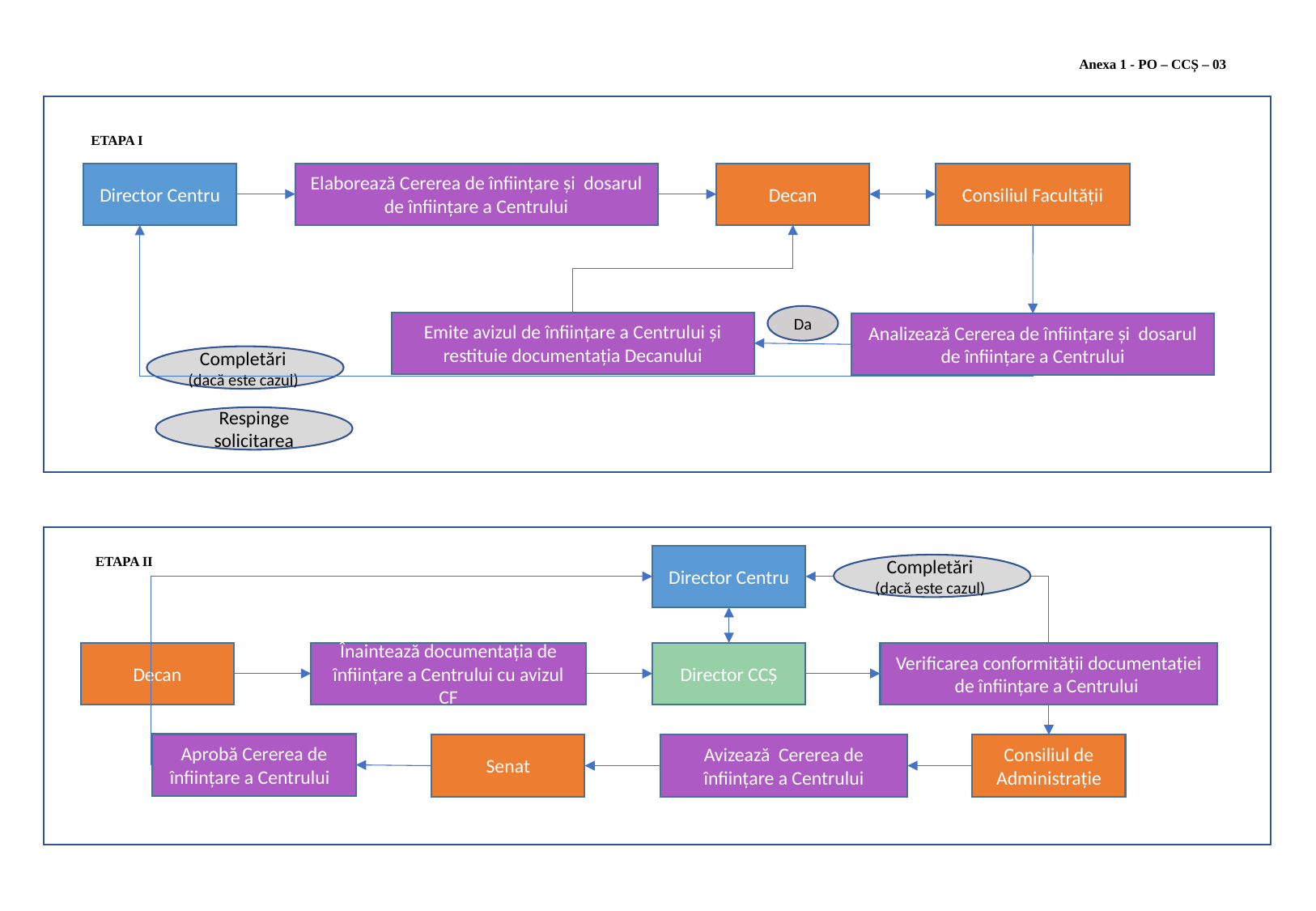

Anexa 1 - PO – CCȘ – 03

ETAPA I
Director Centru
Elaborează Cererea de înființare și  dosarul de înființare a Centrului
Decan
Consiliul Facultății
Da
Emite avizul de înființare a Centrului și restituie documentația Decanului
Analizează Cererea de înființare și  dosarul de înființare a Centrului
Completări
(dacă este cazul)
Respinge solicitarea

Director Centru
ETAPA II
Completări
(dacă este cazul)
Decan
Înaintează documentația de înființare a Centrului cu avizul CF
Director CCȘ
Verificarea conformității documentației de înființare a Centrului
Aprobă Cererea de înființare a Centrului
Senat
Avizează  Cererea de înființare a Centrului
Consiliul de Administrație